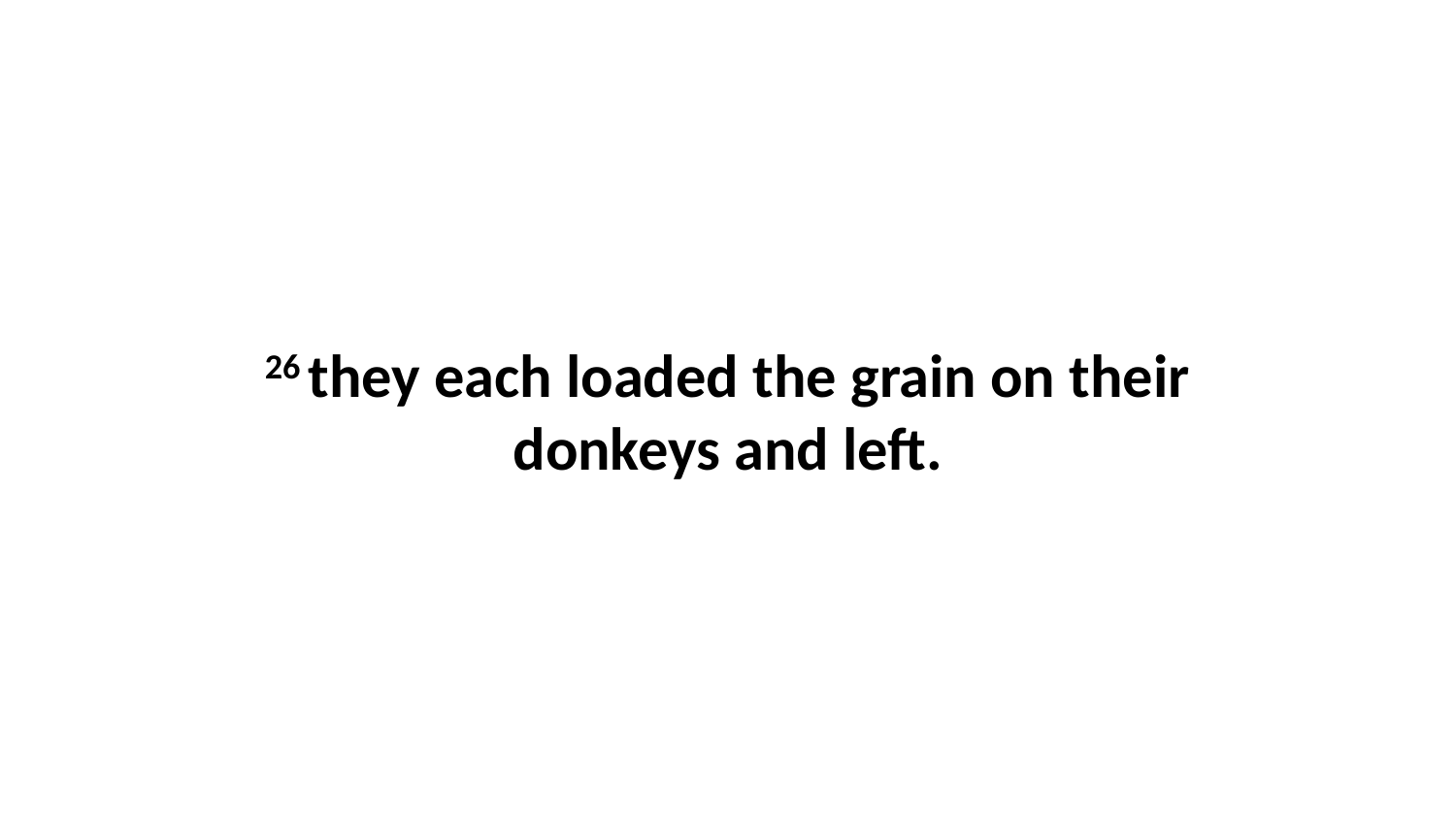

26 they each loaded the grain on their donkeys and left.